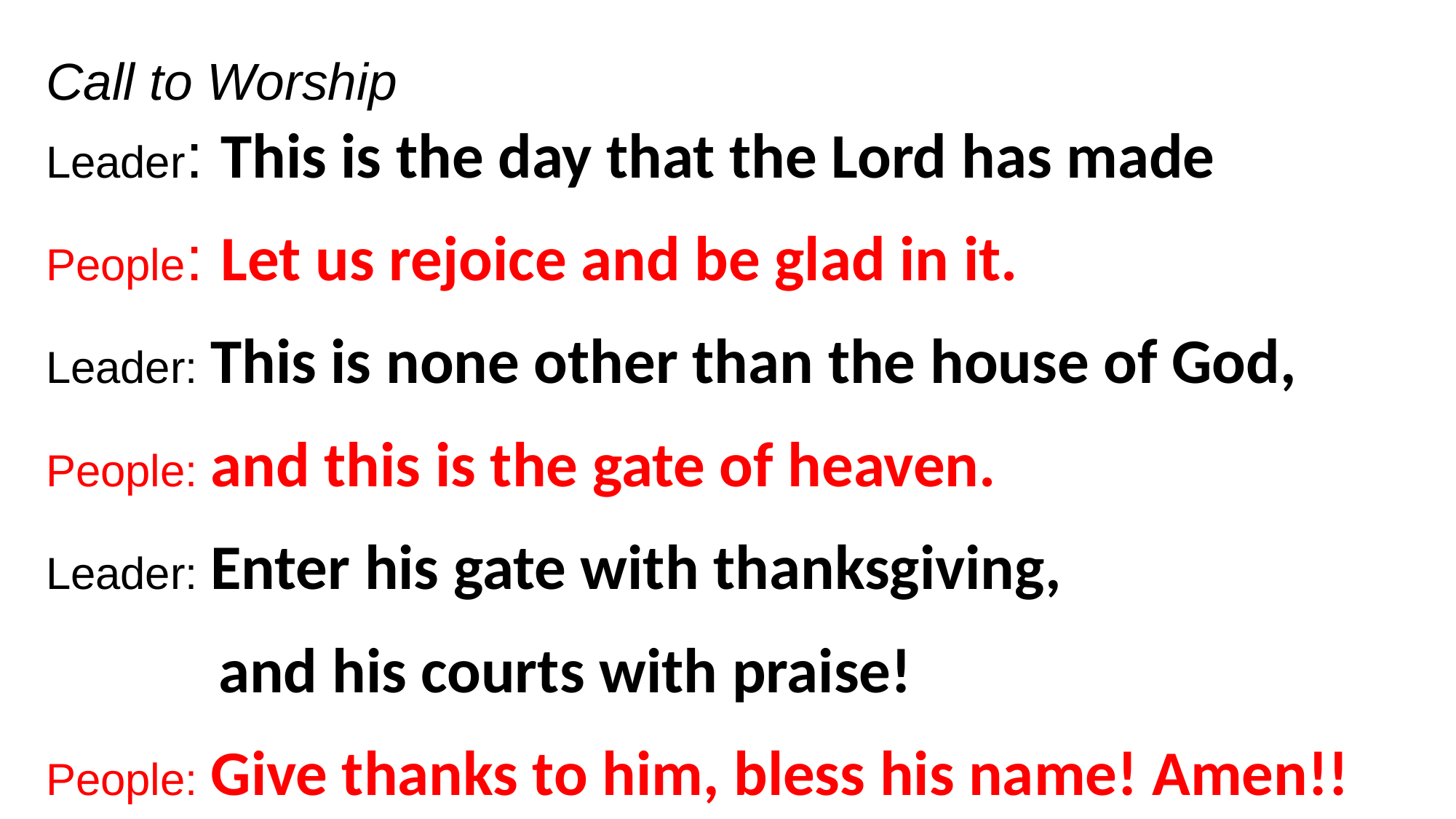

Call to Worship
Leader: This is the day that the Lord has made
People: Let us rejoice and be glad in it.
Leader: This is none other than the house of God,
People: and this is the gate of heaven.
Leader: Enter his gate with thanksgiving,
            and his courts with praise!
People: Give thanks to him, bless his name! Amen!!